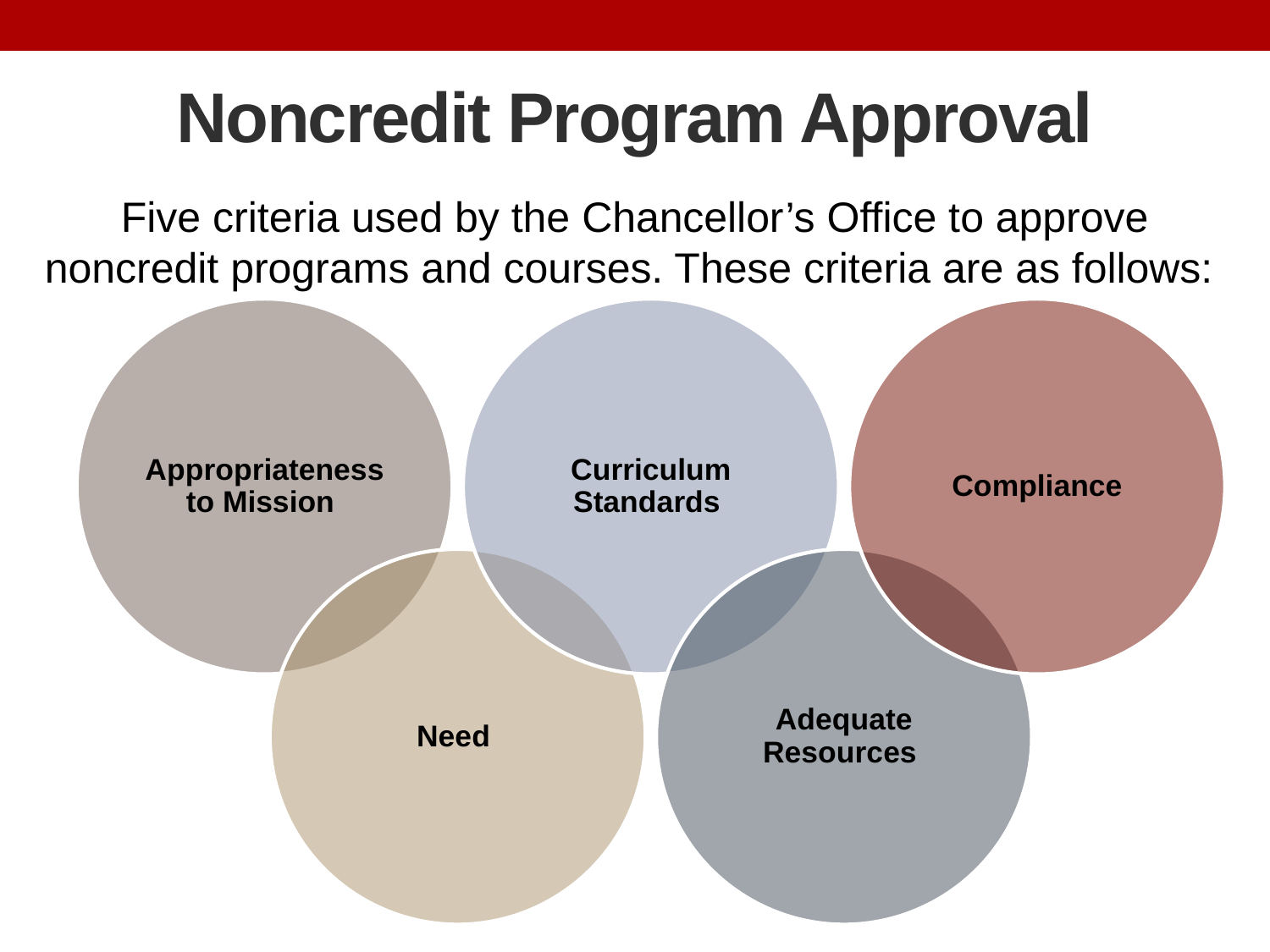

# Noncredit Program Approval
Five criteria used by the Chancellor’s Office to approve noncredit programs and courses. These criteria are as follows:
Appropriateness to Mission
Need
Curriculum Standards
Adequate Resources
Compliance